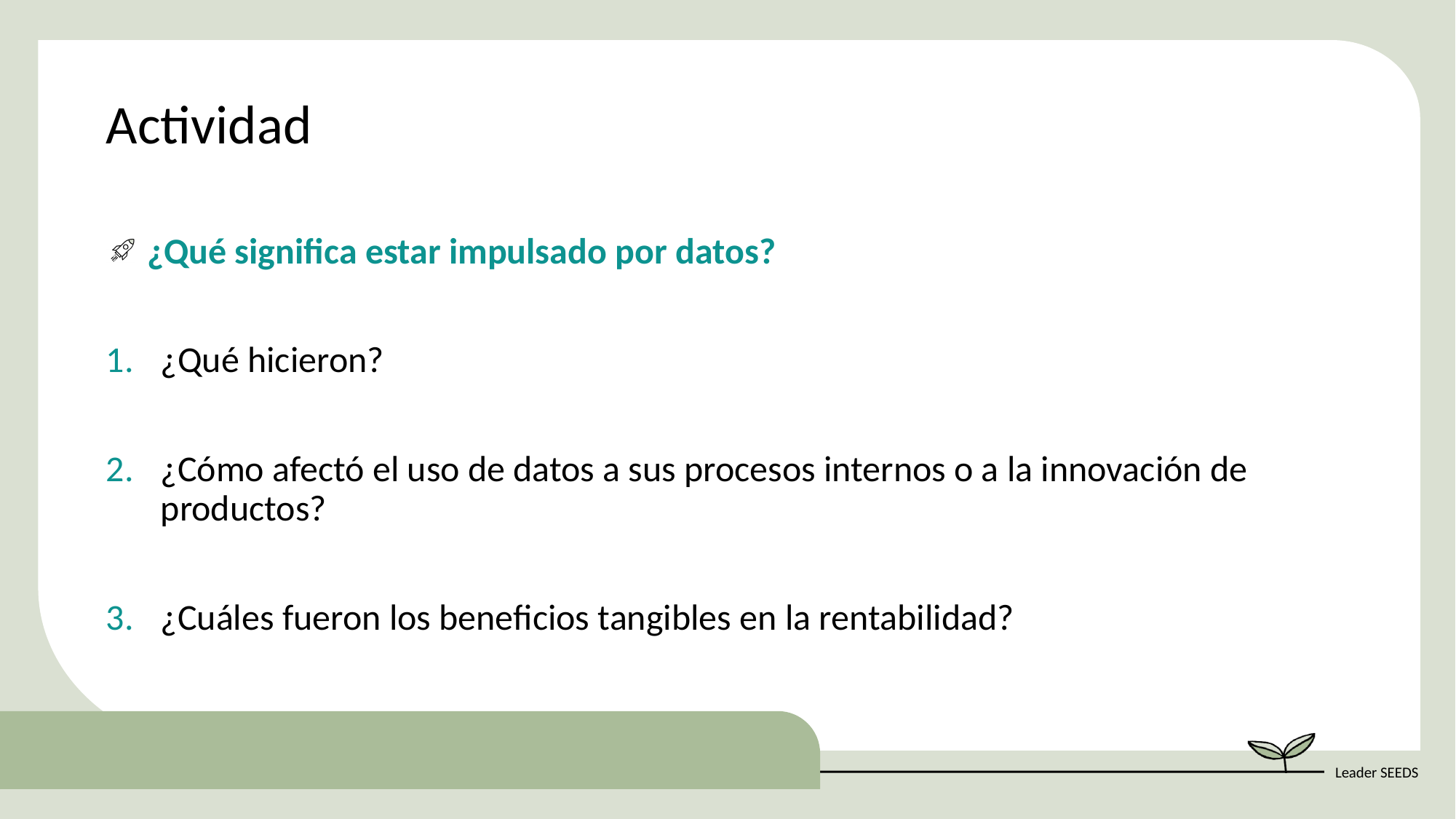

Actividad
¿Qué significa estar impulsado por datos?

¿Qué hicieron?

¿Cómo afectó el uso de datos a sus procesos internos o a la innovación de productos?

¿Cuáles fueron los beneficios tangibles en la rentabilidad?